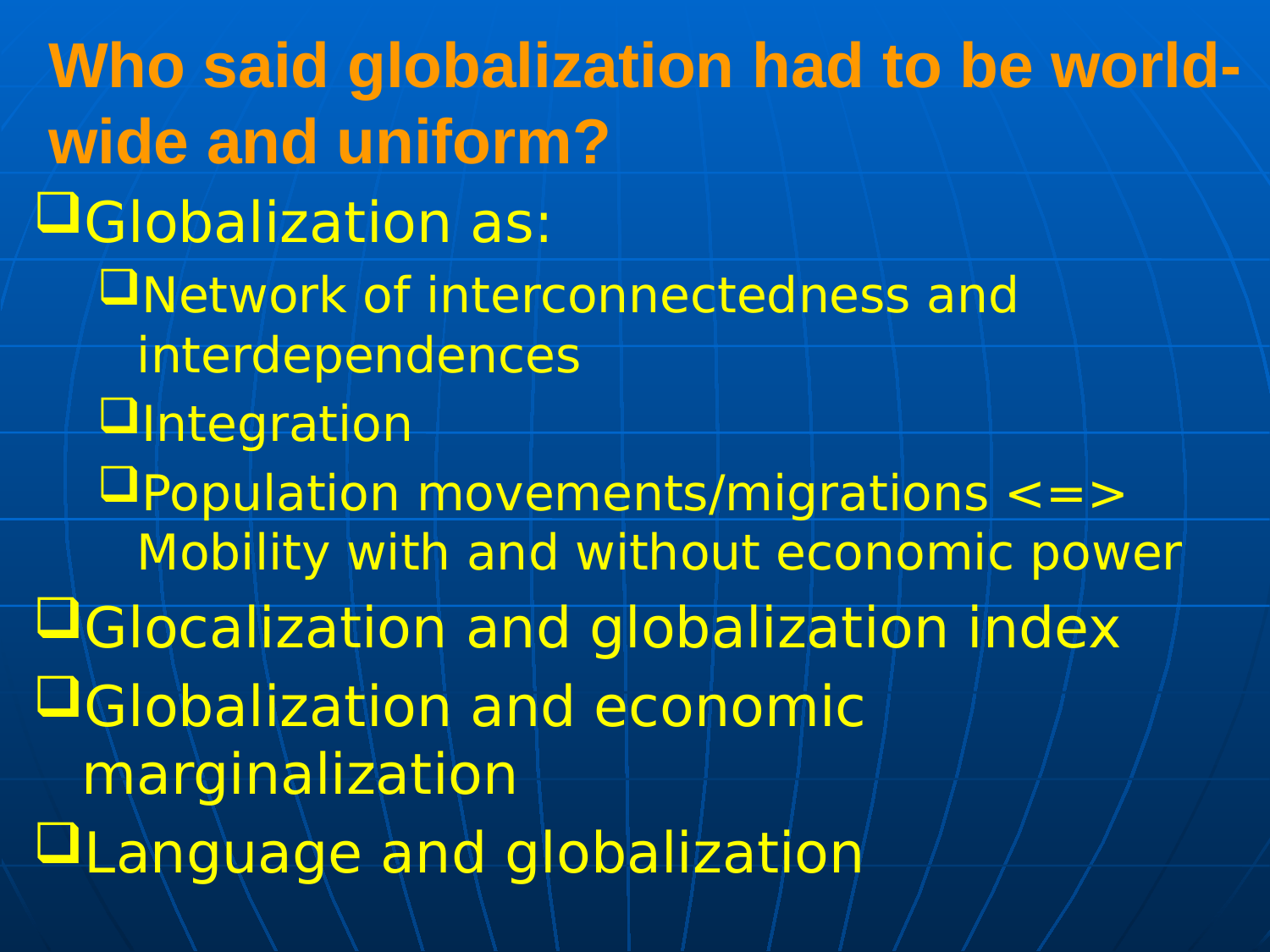

# Who said globalization had to be world-wide and uniform?
Globalization as:
Network of interconnectedness and interdependences
Integration
Population movements/migrations <=> Mobility with and without economic power
Glocalization and globalization index
Globalization and economic marginalization
Language and globalization